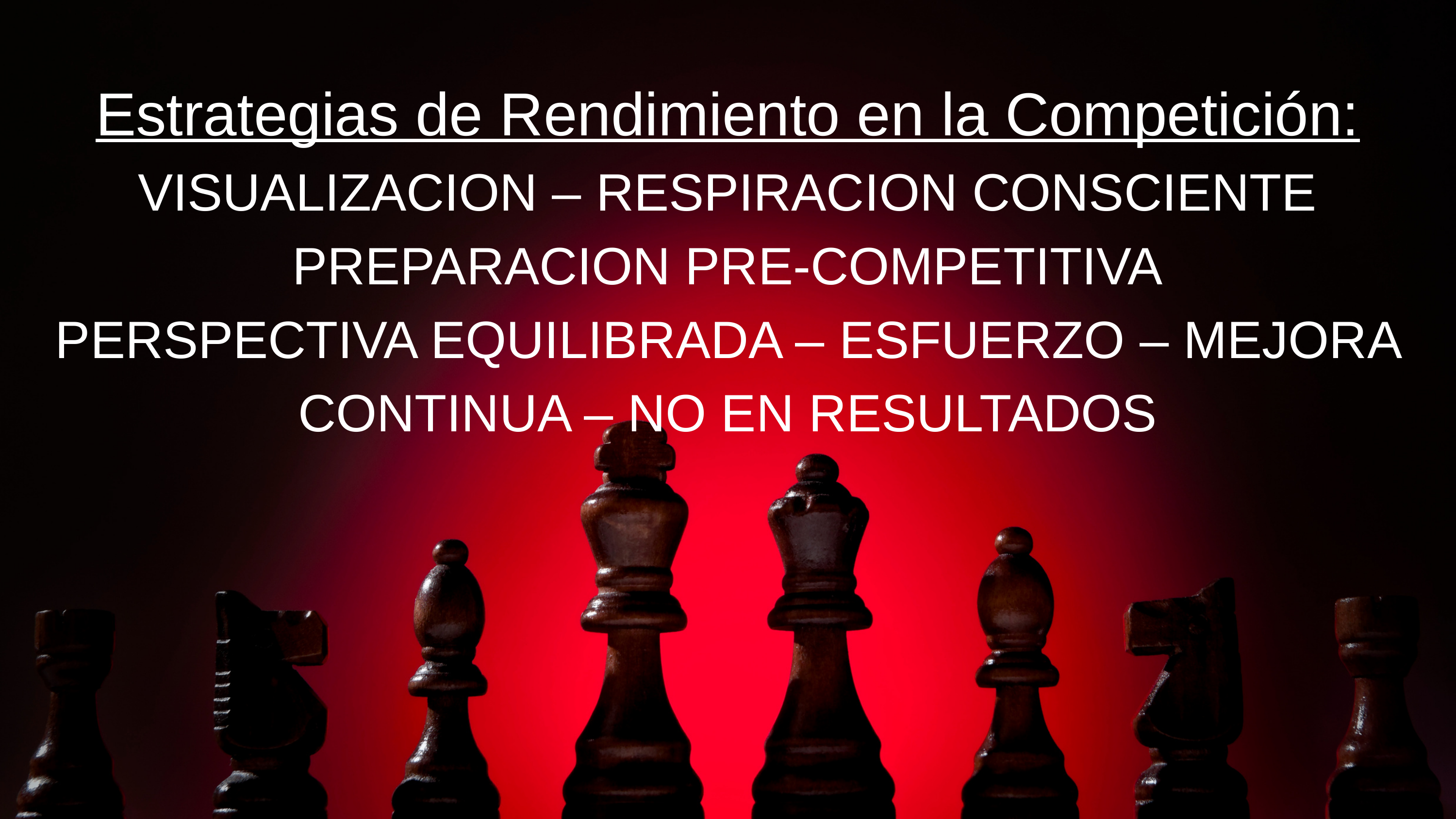

Estrategias de Rendimiento en la Competición:
VISUALIZACION – RESPIRACION CONSCIENTE PREPARACION PRE-COMPETITIVA
PERSPECTIVA EQUILIBRADA – ESFUERZO – MEJORA CONTINUA – NO EN RESULTADOS